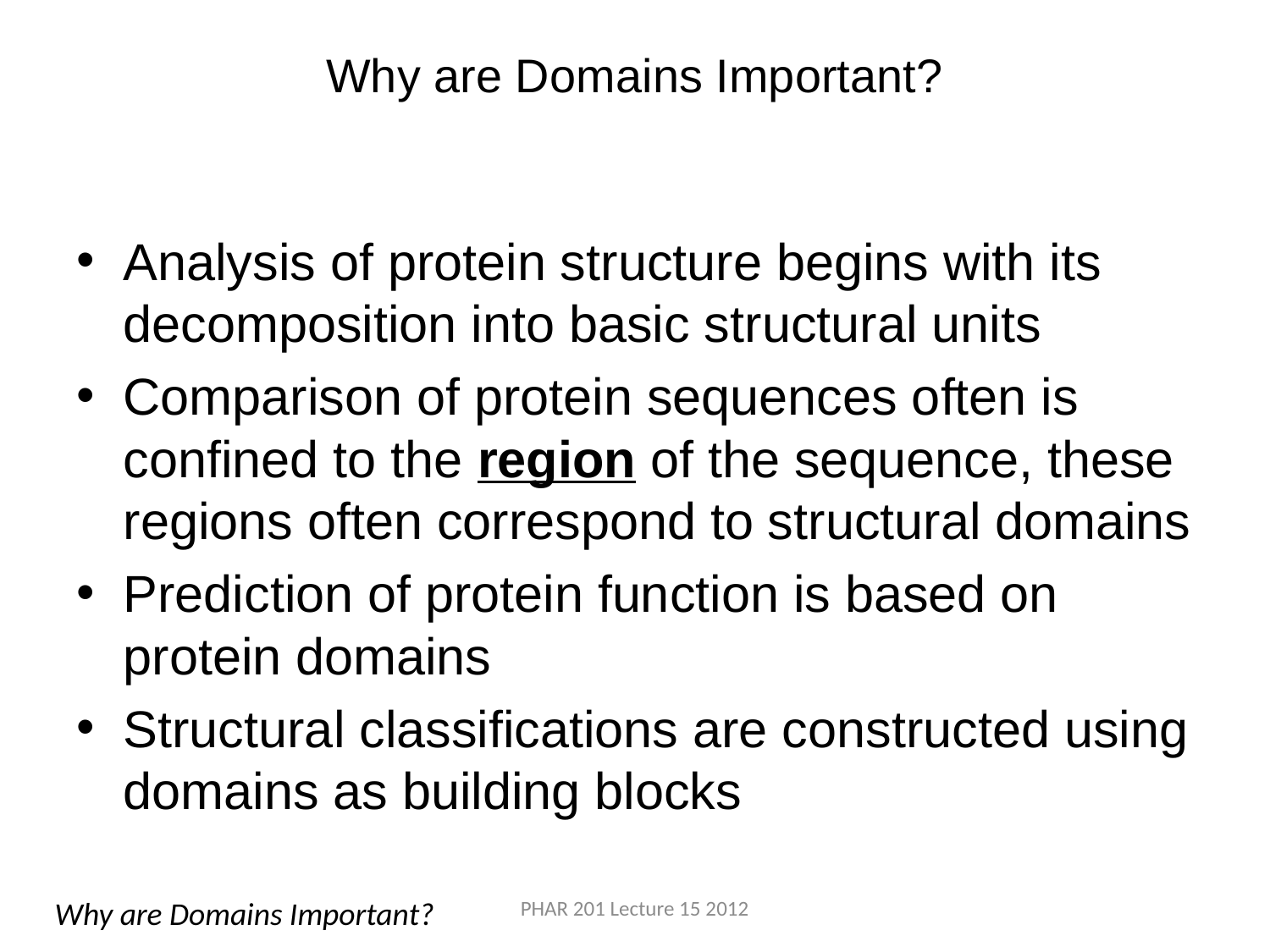

# Why are Domains Important?
Analysis of protein structure begins with its decomposition into basic structural units
Comparison of protein sequences often is confined to the region of the sequence, these regions often correspond to structural domains
Prediction of protein function is based on protein domains
Structural classifications are constructed using domains as building blocks

PHAR 201 Lecture 15 2012
Why are Domains Important?